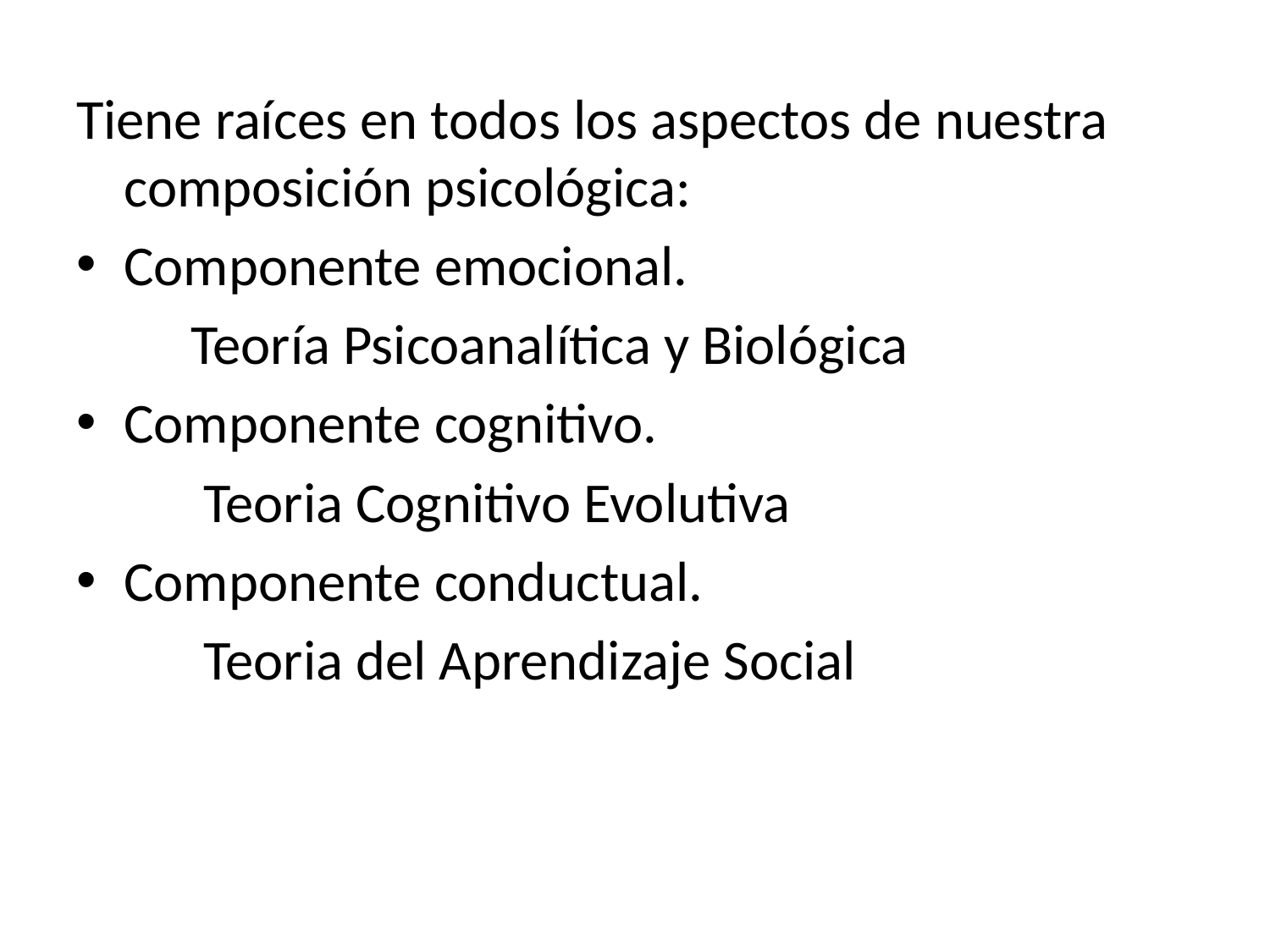

Tiene raíces en todos los aspectos de nuestra composición psicológica:
Componente emocional.
         Teoría Psicoanalítica y Biológica
Componente cognitivo.
          Teoria Cognitivo Evolutiva
Componente conductual.
          Teoria del Aprendizaje Social